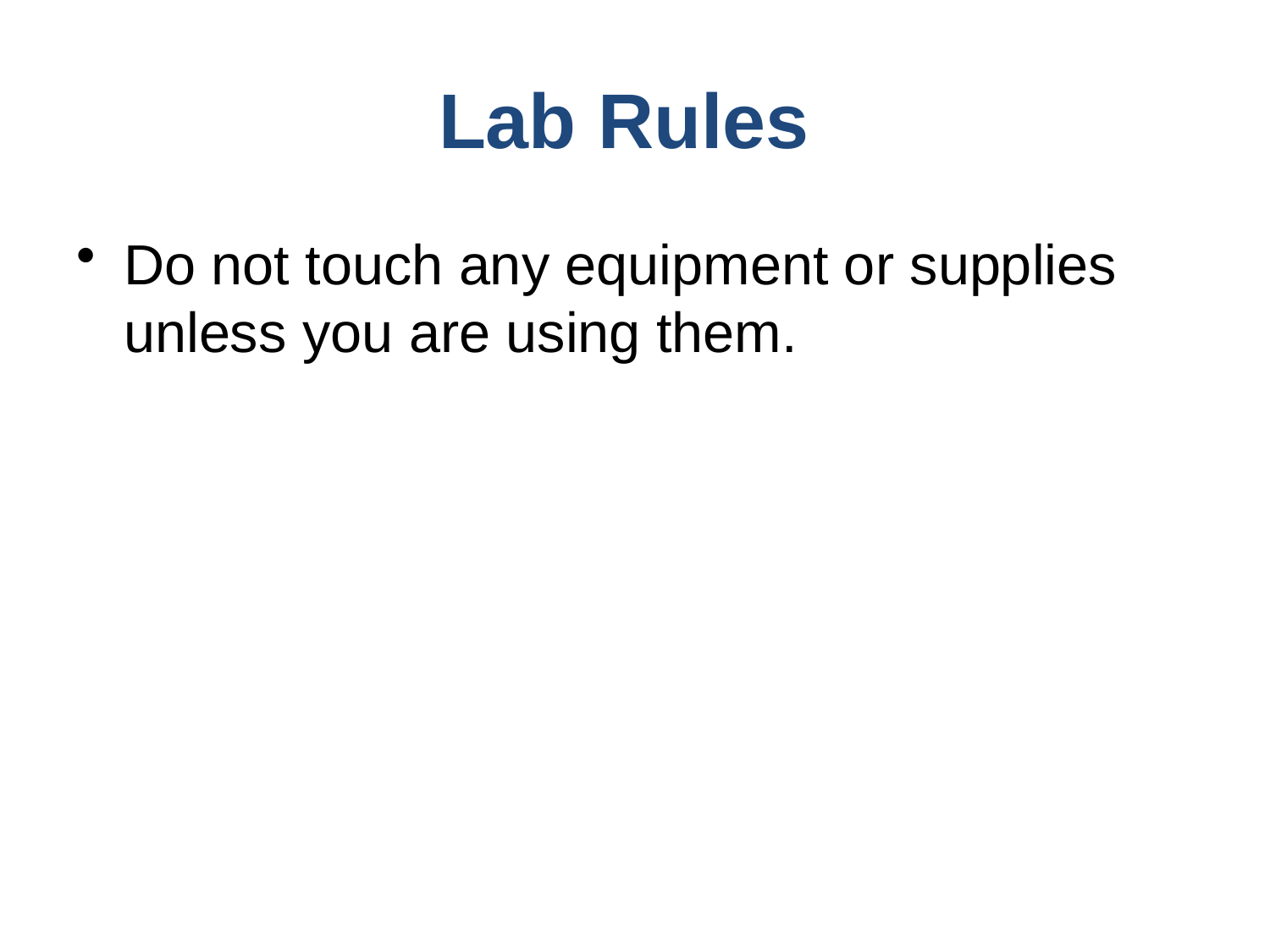

Lab Rules
Do not touch any equipment or supplies unless you are using them.